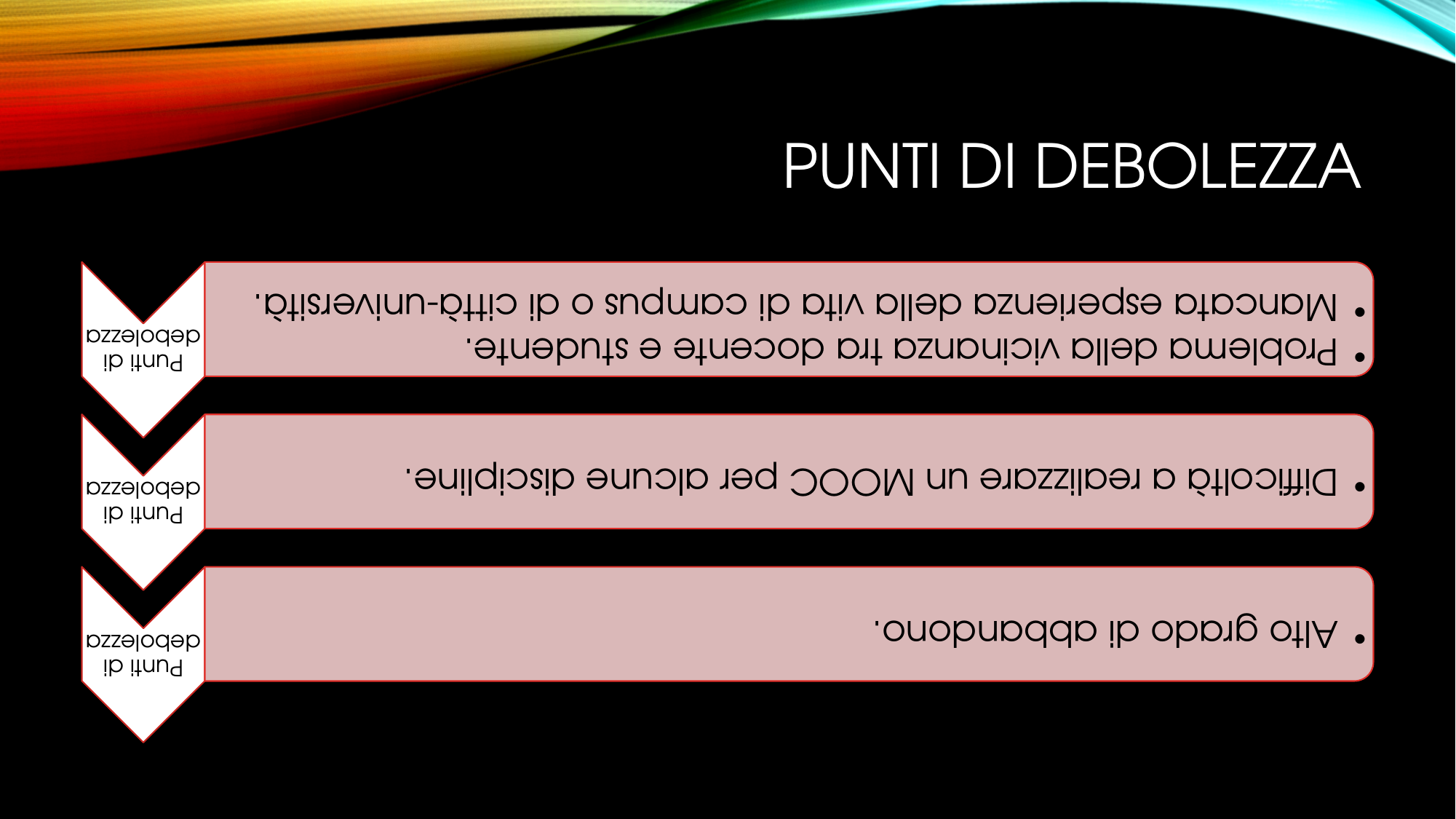

# Punti di debolezza
Punti di debolezza
Problema della vicinanza tra docente e studente.
Mancata esperienza della vita di campus o di città-università.
Punti di debolezza
Difficoltà a realizzare un MOOC per alcune discipline.
Punti di debolezza
Alto grado di abbandono.